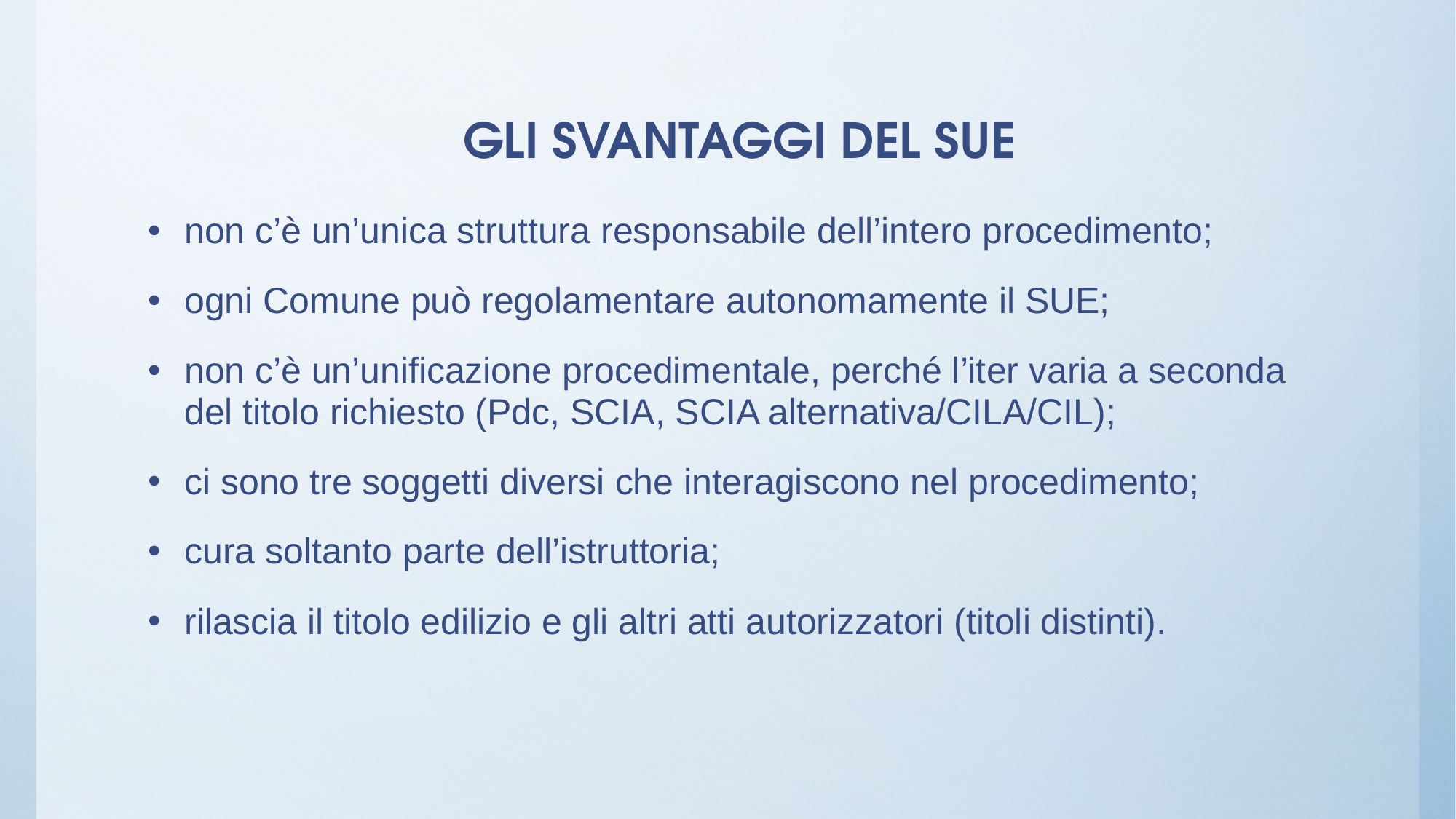

# GLI SVANTAGGI DEL SUE
non c’è un’unica struttura responsabile dell’intero procedimento;
ogni Comune può regolamentare autonomamente il SUE;
non c’è un’unificazione procedimentale, perché l’iter varia a seconda del titolo richiesto (Pdc, SCIA, SCIA alternativa/CILA/CIL);
ci sono tre soggetti diversi che interagiscono nel procedimento;
cura soltanto parte dell’istruttoria;
rilascia il titolo edilizio e gli altri atti autorizzatori (titoli distinti).